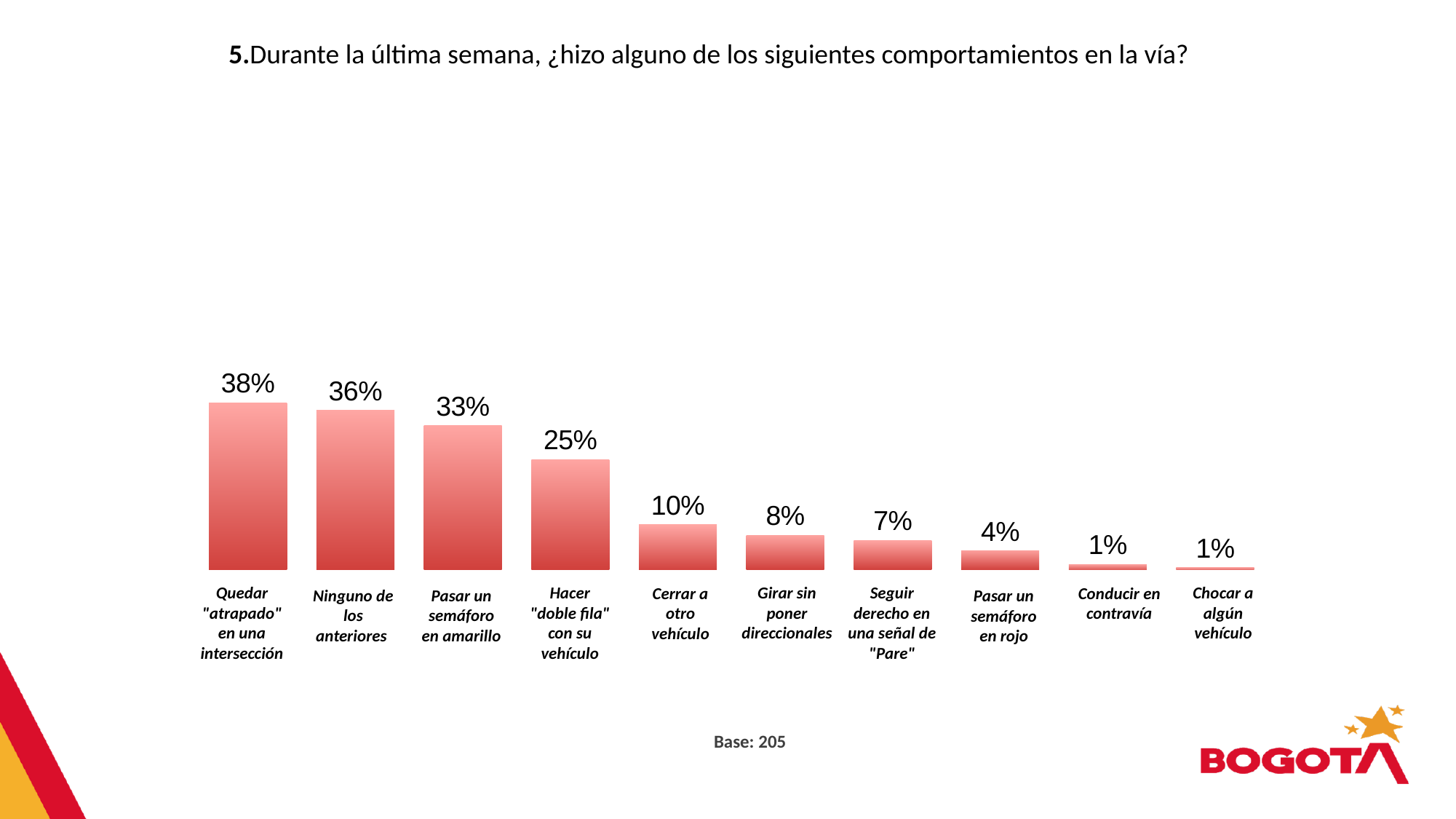

5.Durante la última semana, ¿hizo alguno de los siguientes comportamientos en la vía?

### Chart

| Category | Serie 1 |
|---|---|
| Quedar "atrapado" en una intersección | 0.376 |
| Ninguno de los anteriores | 0.359 |
| Pasar un semáforo en amarillo | 0.325 |
| Hacer "doble fila" con su vehículo | 0.248 |
| Cerrar a otro vehículo | 0.102 |
| Girar sin poner direccionales | 0.078 |
| Seguir derecho en una señal de "Pare" | 0.066 |
| Pasar un semáforo en rojo | 0.043 |
| Conducir en contravía | 0.012 |
| Chocar a algún vehículo | 0.005 |
Seguir derecho en una señal de "Pare"
Chocar a algún vehículo
Quedar "atrapado" en una intersección
Hacer "doble fila" con su vehículo
Girar sin poner direccionales
Conducir en contravía
Cerrar a otro vehículo
Ninguno de los anteriores
Pasar un semáforo en amarillo
Pasar un semáforo en rojo
Base: 205